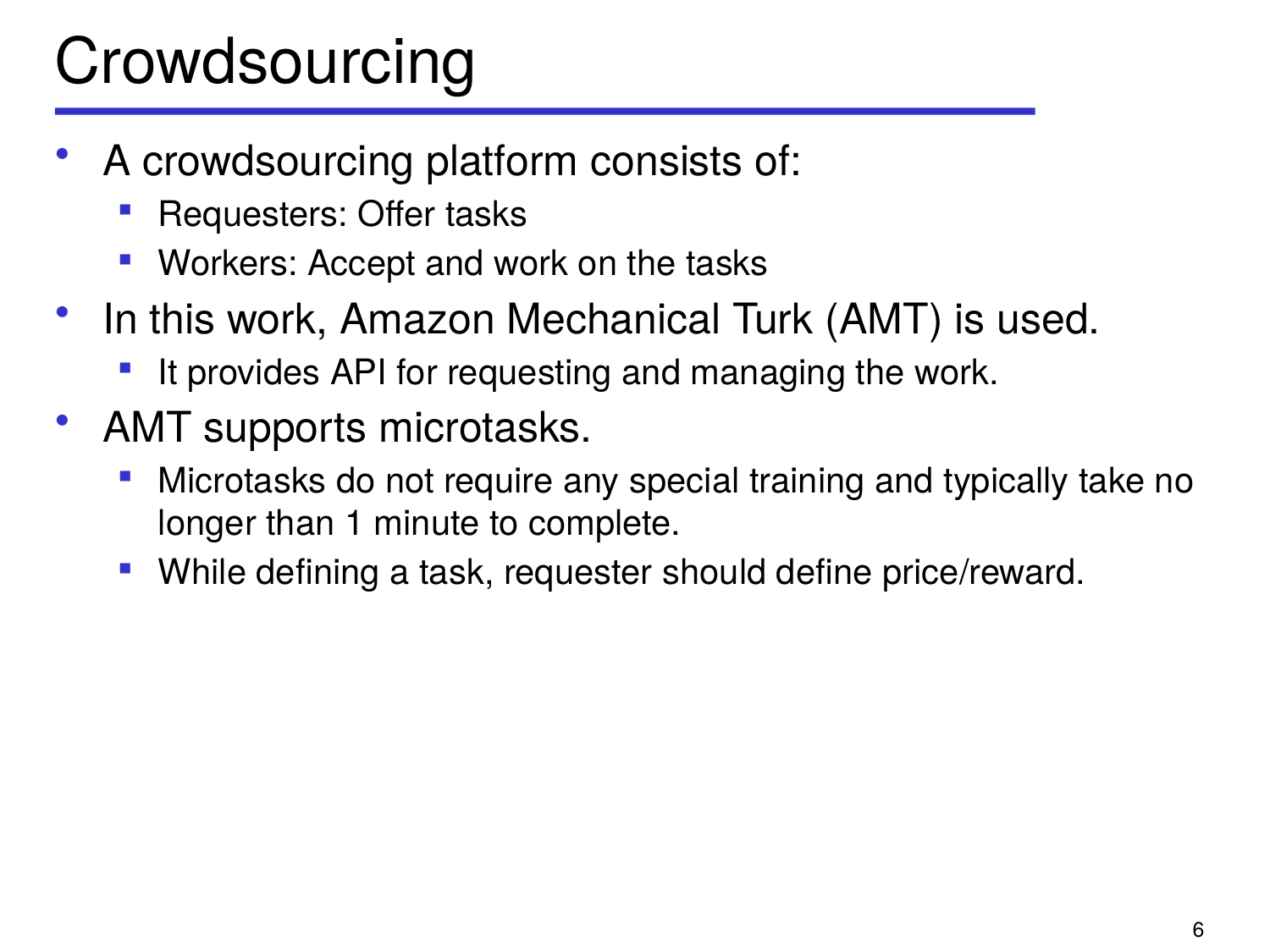

# Crowdsourcing
A crowdsourcing platform consists of:
Requesters: Offer tasks
Workers: Accept and work on the tasks
In this work, Amazon Mechanical Turk (AMT) is used.
It provides API for requesting and managing the work.
AMT supports microtasks.
Microtasks do not require any special training and typically take no longer than 1 minute to complete.
While defining a task, requester should define price/reward.
6